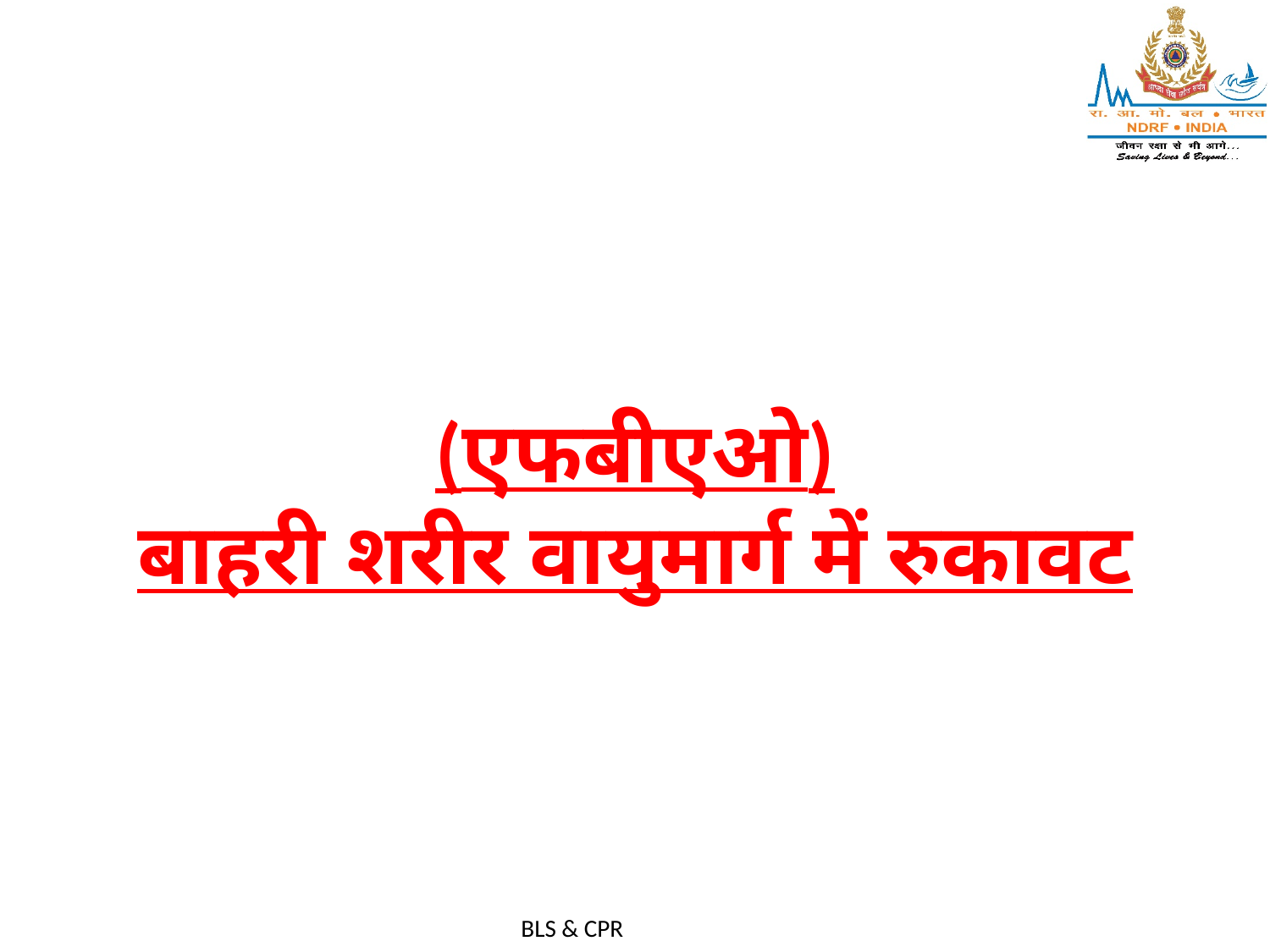

# (एफबीएओ) बाहरी शरीर वायुमार्ग में रुकावट

BLS & CPR